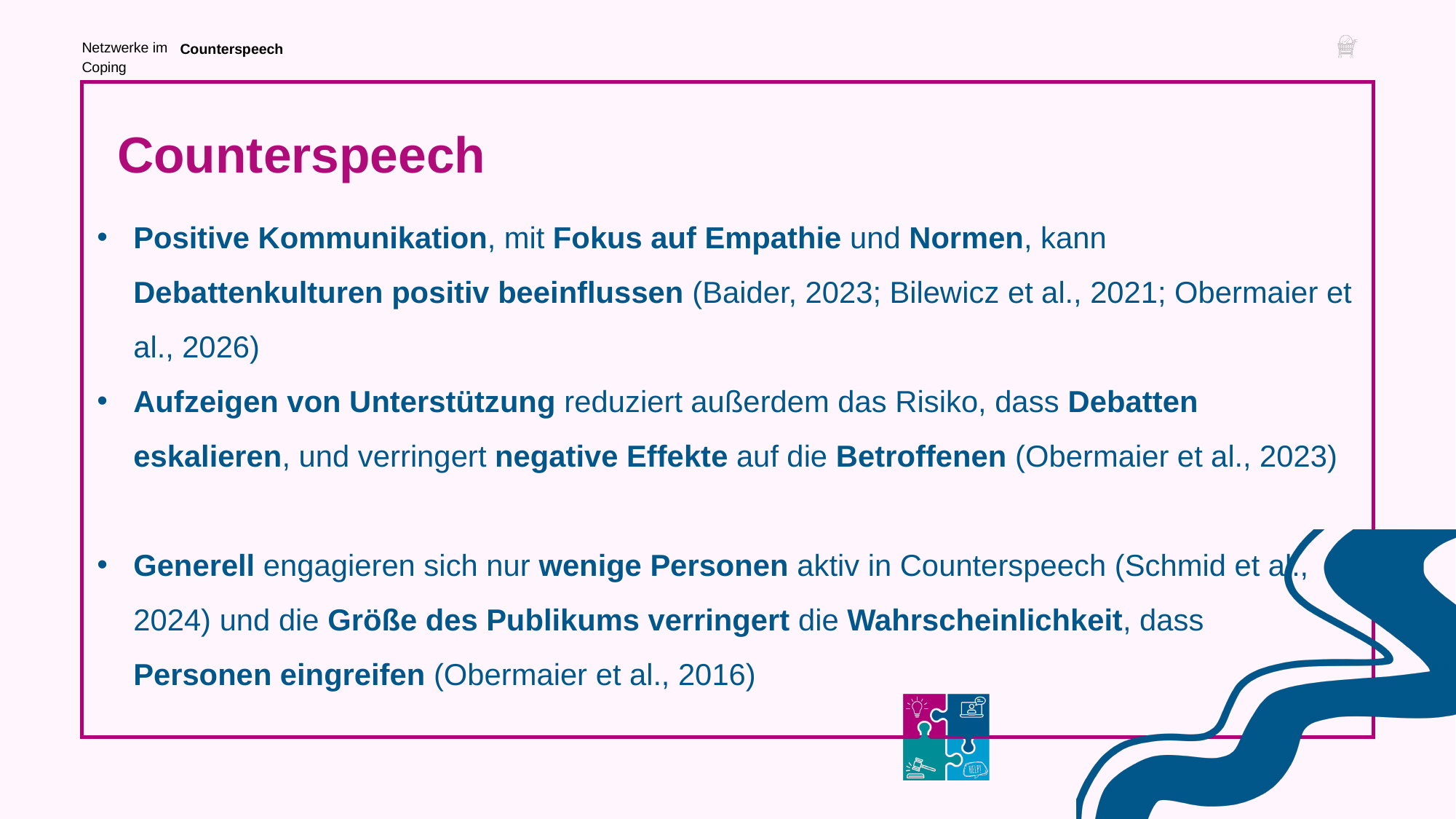

Netzwerke im Coping
Counterspeech

Counterspeech
Positive Kommunikation, mit Fokus auf Empathie und Normen, kann Debattenkulturen positiv beeinflussen (Baider, 2023; Bilewicz et al., 2021; Obermaier et al., 2026)
Aufzeigen von Unterstützung reduziert außerdem das Risiko, dass Debatten eskalieren, und verringert negative Effekte auf die Betroffenen (Obermaier et al., 2023)

Generell engagieren sich nur wenige Personen aktiv in Counterspeech (Schmid et al., 2024) und die Größe des Publikums verringert die Wahrscheinlichkeit, dass
Personen eingreifen (Obermaier et al., 2016)